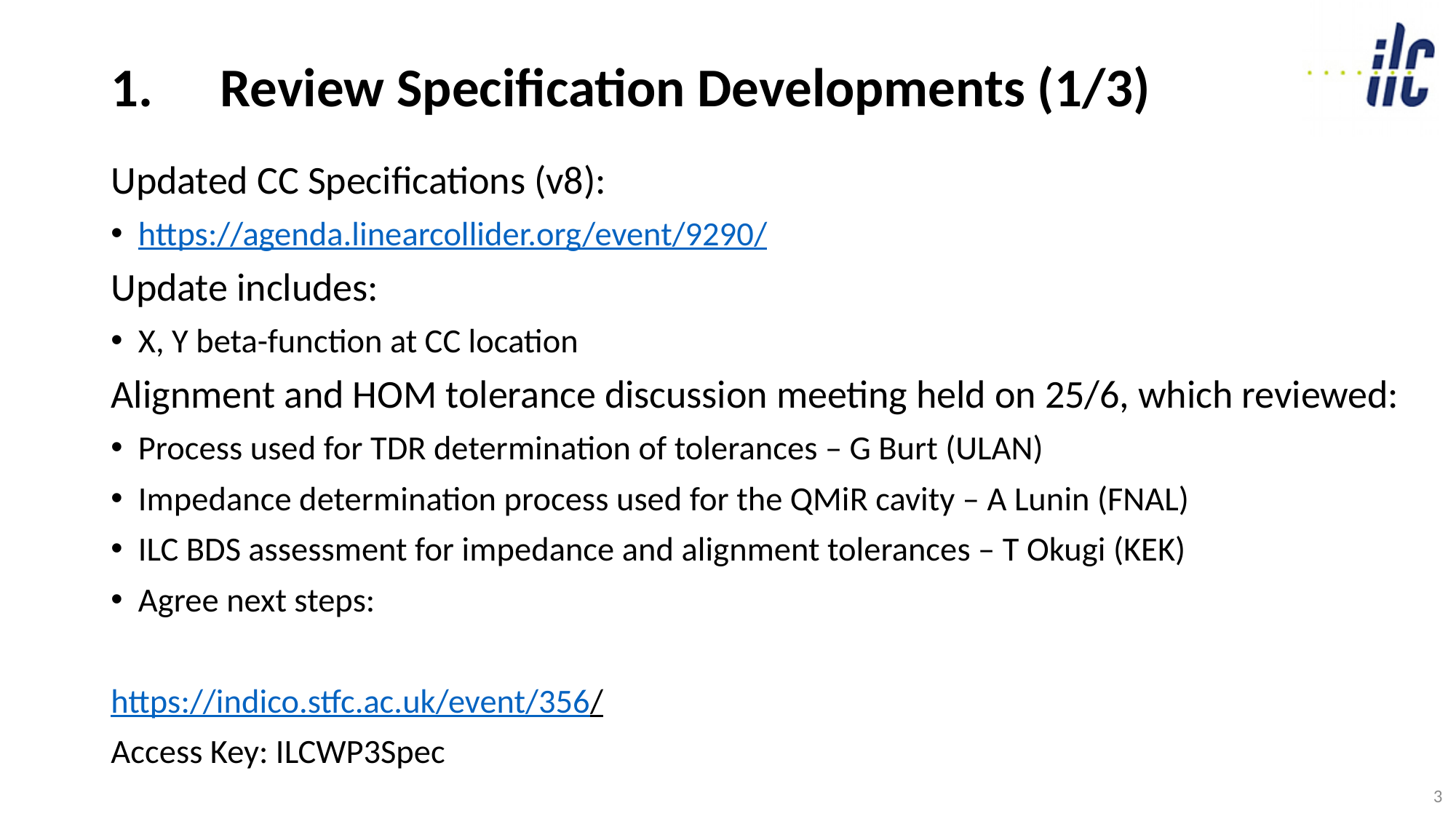

# 1.	Review Specification Developments (1/3)
Updated CC Specifications (v8):
https://agenda.linearcollider.org/event/9290/
Update includes:
X, Y beta-function at CC location
Alignment and HOM tolerance discussion meeting held on 25/6, which reviewed:
Process used for TDR determination of tolerances – G Burt (ULAN)
Impedance determination process used for the QMiR cavity – A Lunin (FNAL)
ILC BDS assessment for impedance and alignment tolerances – T Okugi (KEK)
Agree next steps:

https://indico.stfc.ac.uk/event/356/
Access Key: ILCWP3Spec
3